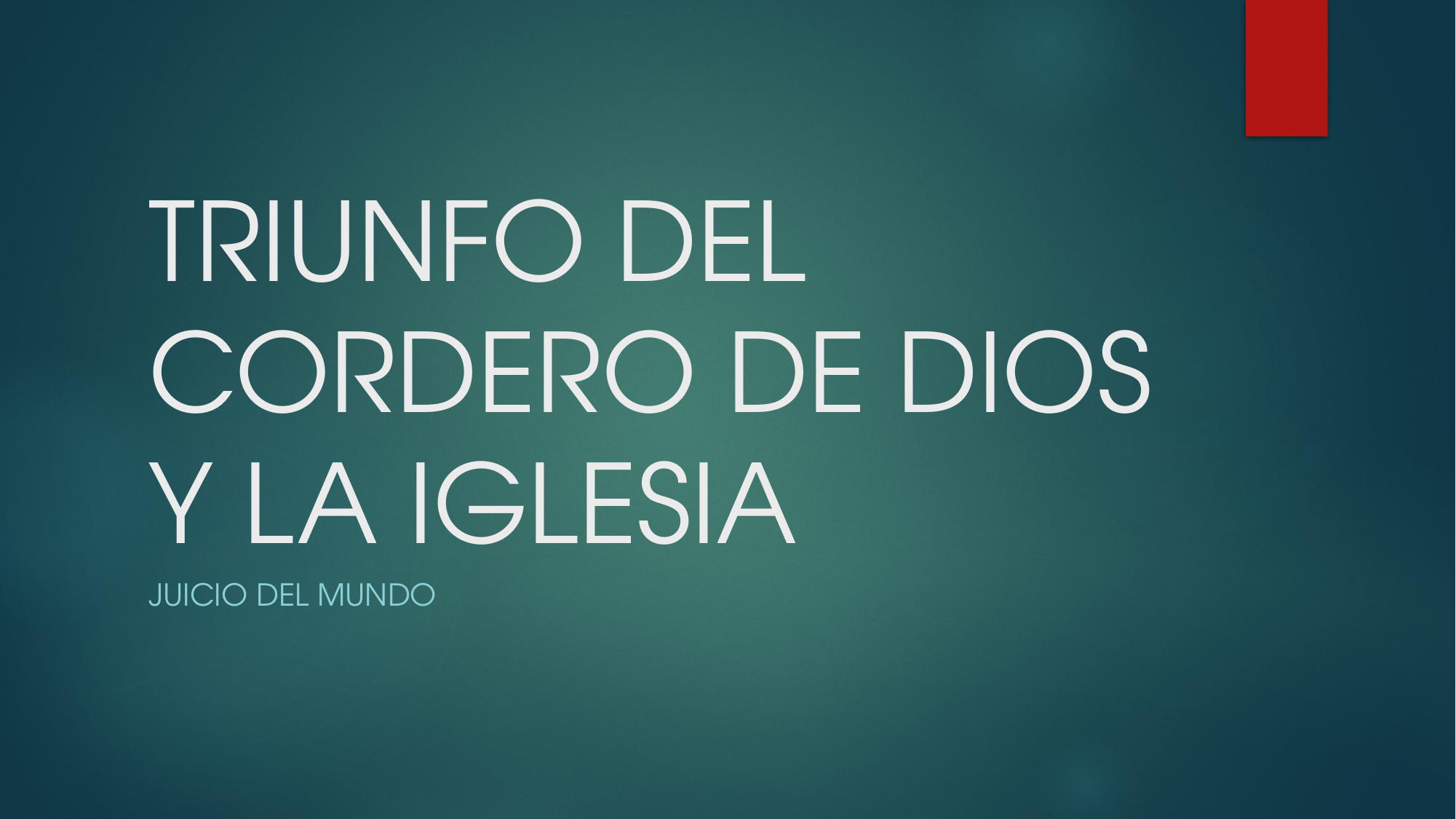

# TRIUNFO DEL CORDERO DE DIOS Y LA IGLESIA
JUICIO DEL MUNDO